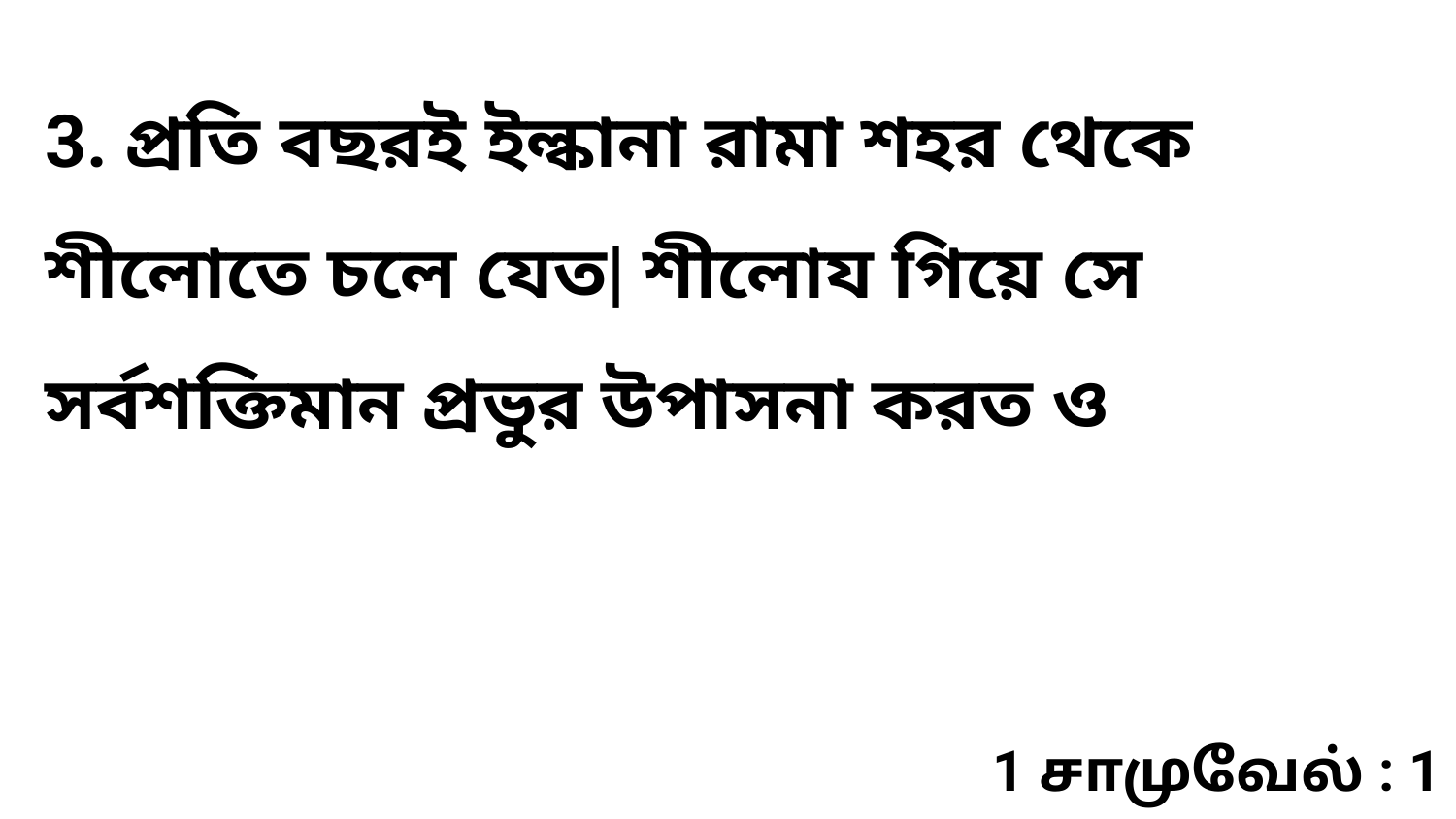

3. প্রতি বছরই ইল্কানা রামা শহর থেকে শীলোতে চলে যেত| শীলোয গিয়ে সে সর্বশক্তিমান প্রভুর উপাসনা করত ও
1 சாமுவேல் : 1